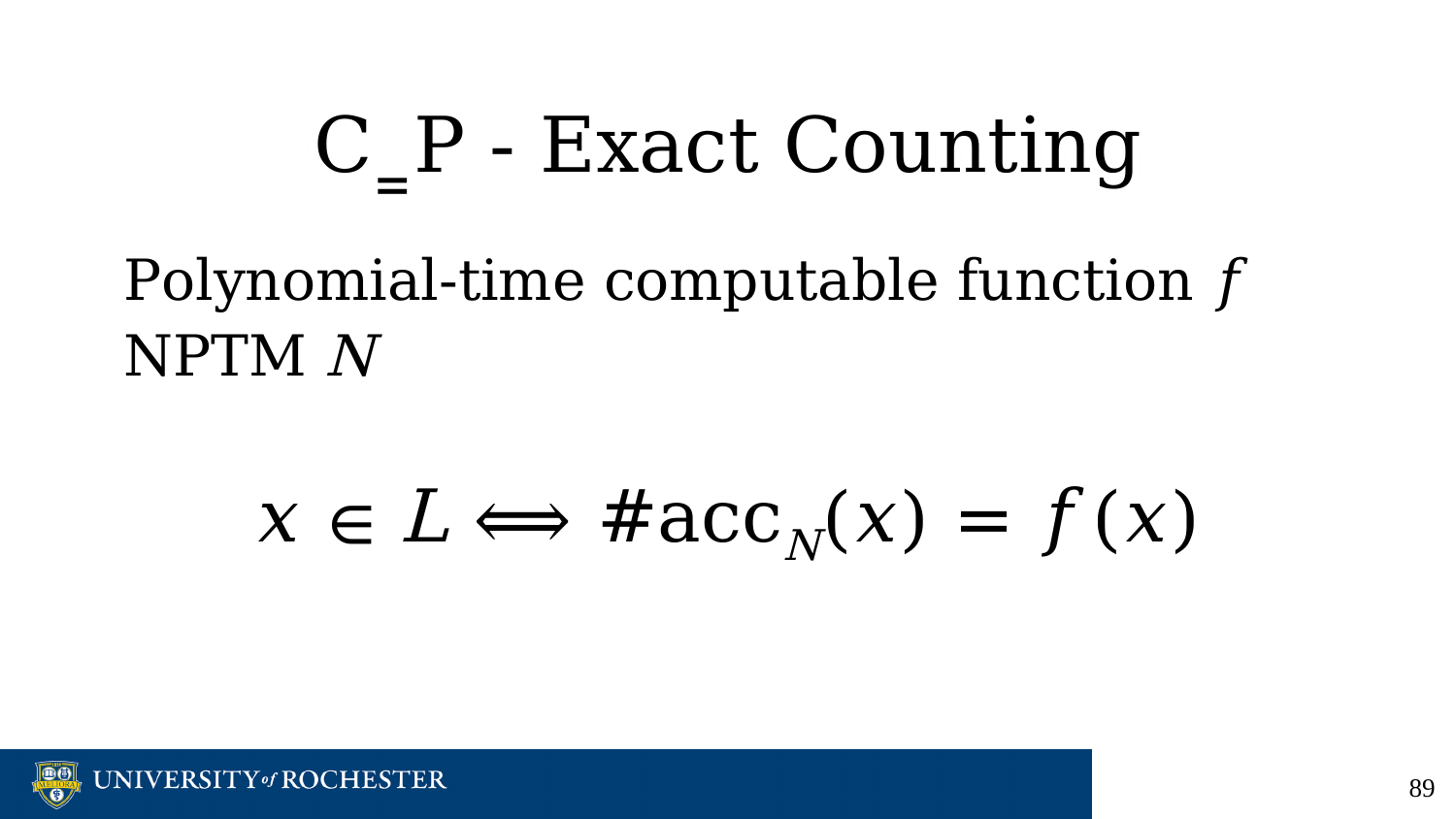

# C‗P - Exact Counting
Polynomial-time computable function 𝑓
NPTM N

𝑥 ∈ L ⟺ #accN(𝑥) = 𝑓(𝑥)
89